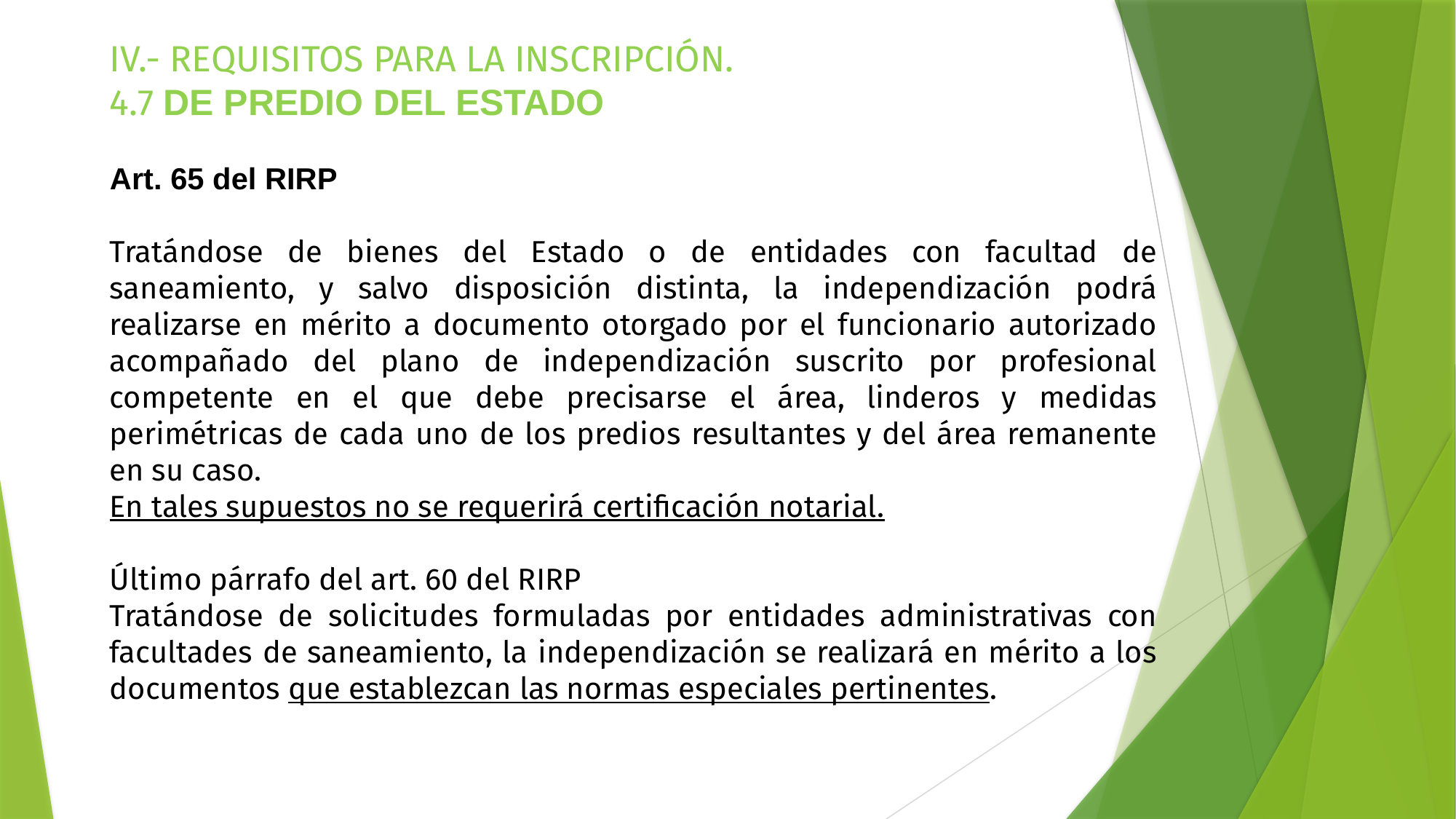

IV.- REQUISITOS PARA LA INSCRIPCIÓN.
4.7 DE PREDIO DEL ESTADO

Art. 65 del RIRP

Tratándose de bienes del Estado o de entidades con facultad de saneamiento, y salvo disposición distinta, la independización podrá realizarse en mérito a documento otorgado por el funcionario autorizado acompañado del plano de independización suscrito por profesional competente en el que debe precisarse el área, linderos y medidas perimétricas de cada uno de los predios resultantes y del área remanente en su caso.
En tales supuestos no se requerirá certificación notarial.

Último párrafo del art. 60 del RIRP
Tratándose de solicitudes formuladas por entidades administrativas con facultades de saneamiento, la independización se realizará en mérito a los documentos que establezcan las normas especiales pertinentes.